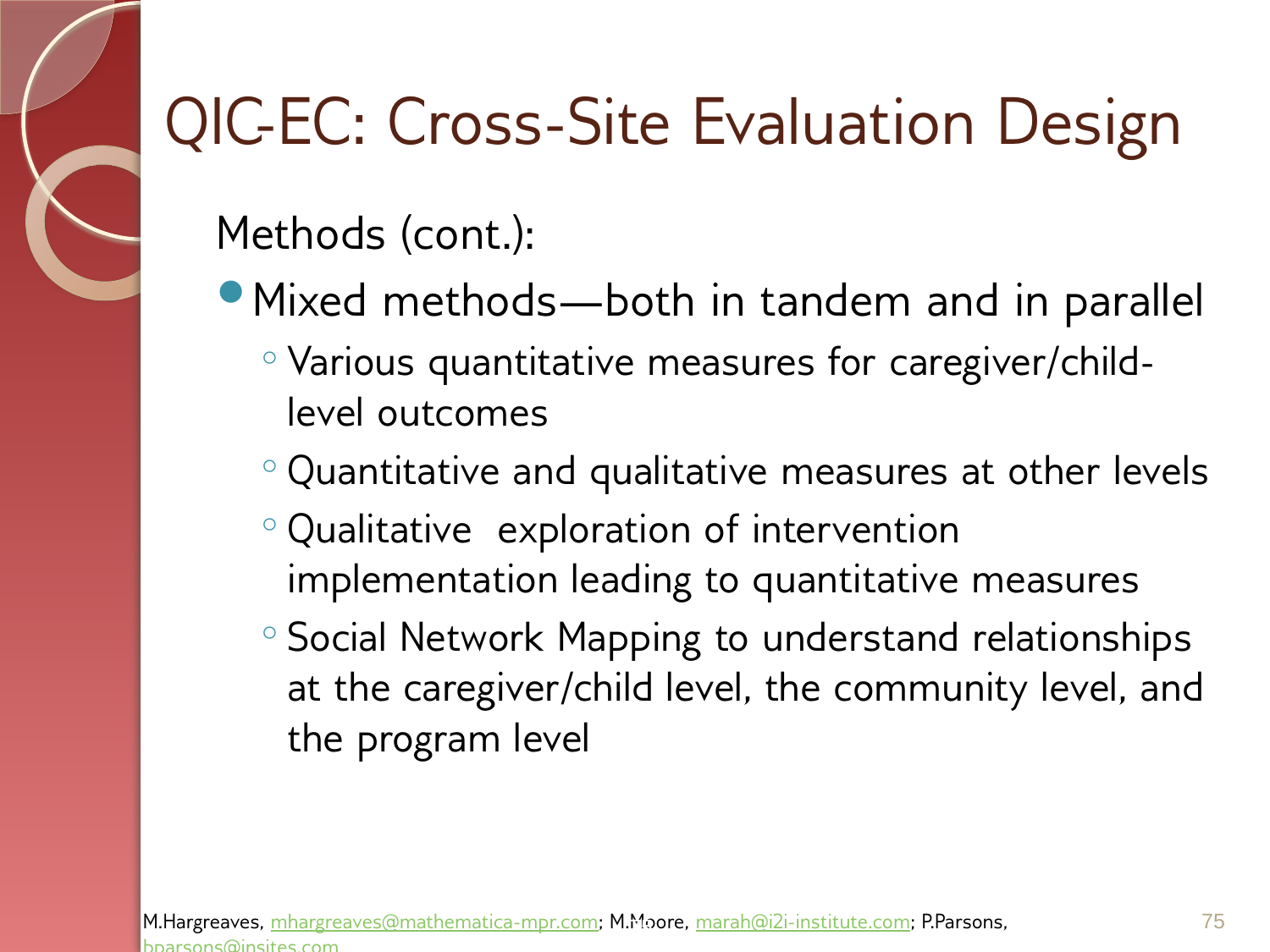

# QIC-EC: Cross-Site Evaluation Design
Methods (cont.):
Mixed methods—both in tandem and in parallel
Various quantitative measures for caregiver/child-level outcomes
Quantitative and qualitative measures at other levels
Qualitative  exploration of intervention implementation leading to quantitative measures
Social Network Mapping to understand relationships at the caregiver/child level, the community level, and the program level

75
75